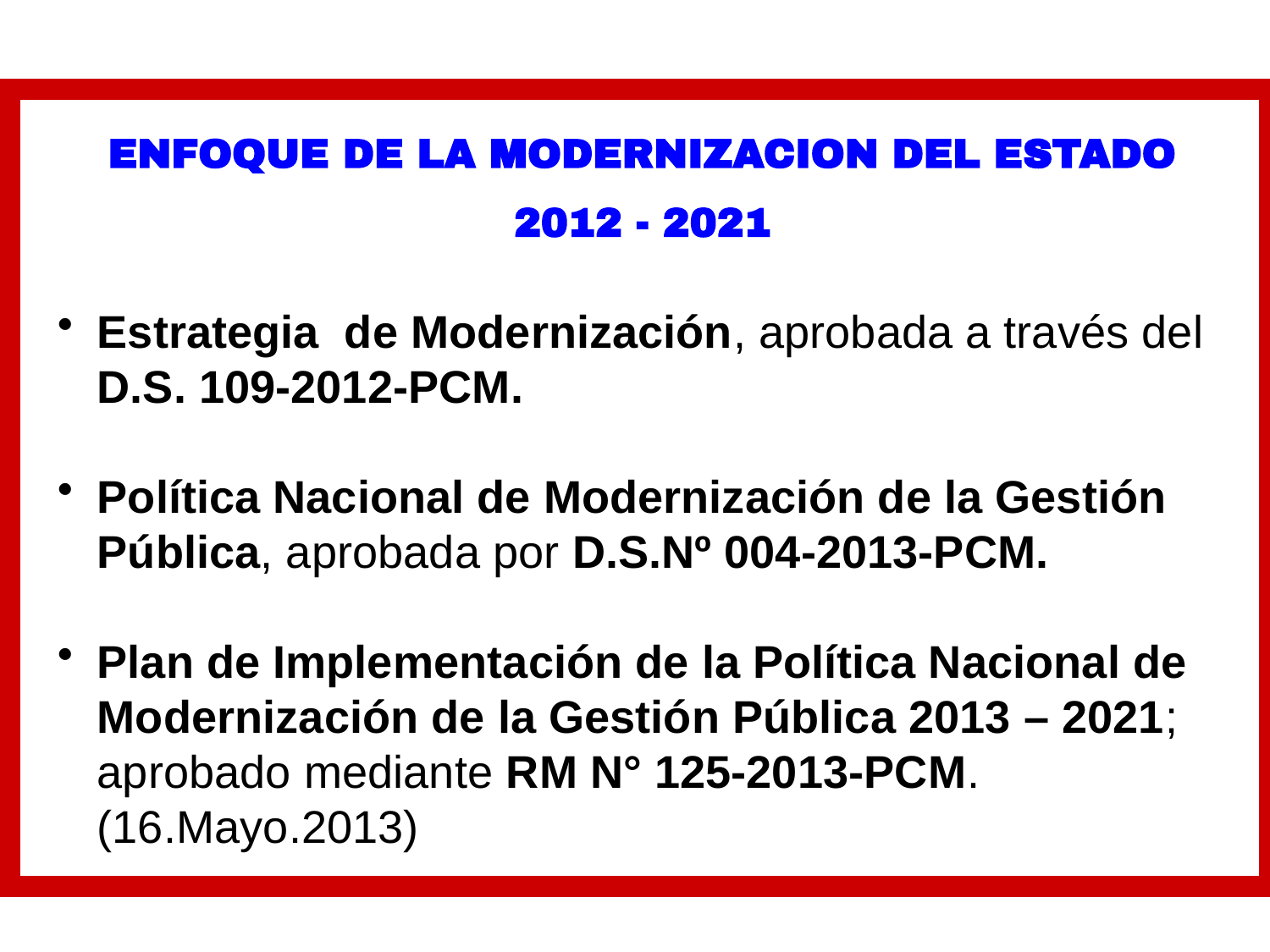

ENFOQUE DE LA MODERNIZACION DEL ESTADO
2012 - 2021

Estrategia  de Modernización, aprobada a través del D.S. 109-2012-PCM.

Política Nacional de Modernización de la Gestión Pública, aprobada por D.S.Nº 004-2013-PCM.

Plan de Implementación de la Política Nacional de Modernización de la Gestión Pública 2013 – 2021; aprobado mediante RM N° 125-2013-PCM.(16.Mayo.2013)